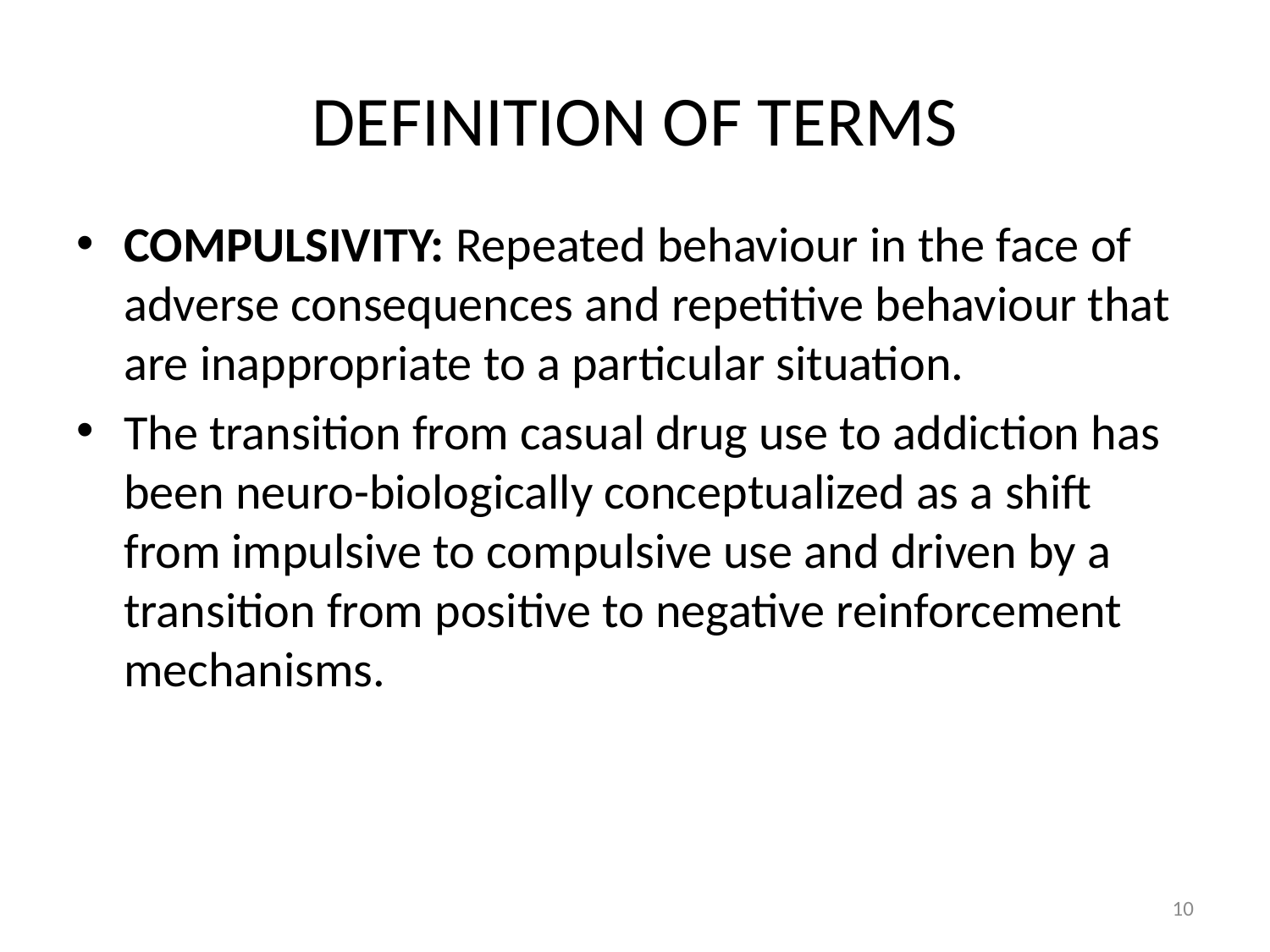

# DEFINITION OF TERMS
COMPULSIVITY: Repeated behaviour in the face of adverse consequences and repetitive behaviour that are inappropriate to a particular situation.
The transition from casual drug use to addiction has been neuro-biologically conceptualized as a shift from impulsive to compulsive use and driven by a transition from positive to negative reinforcement mechanisms.

10